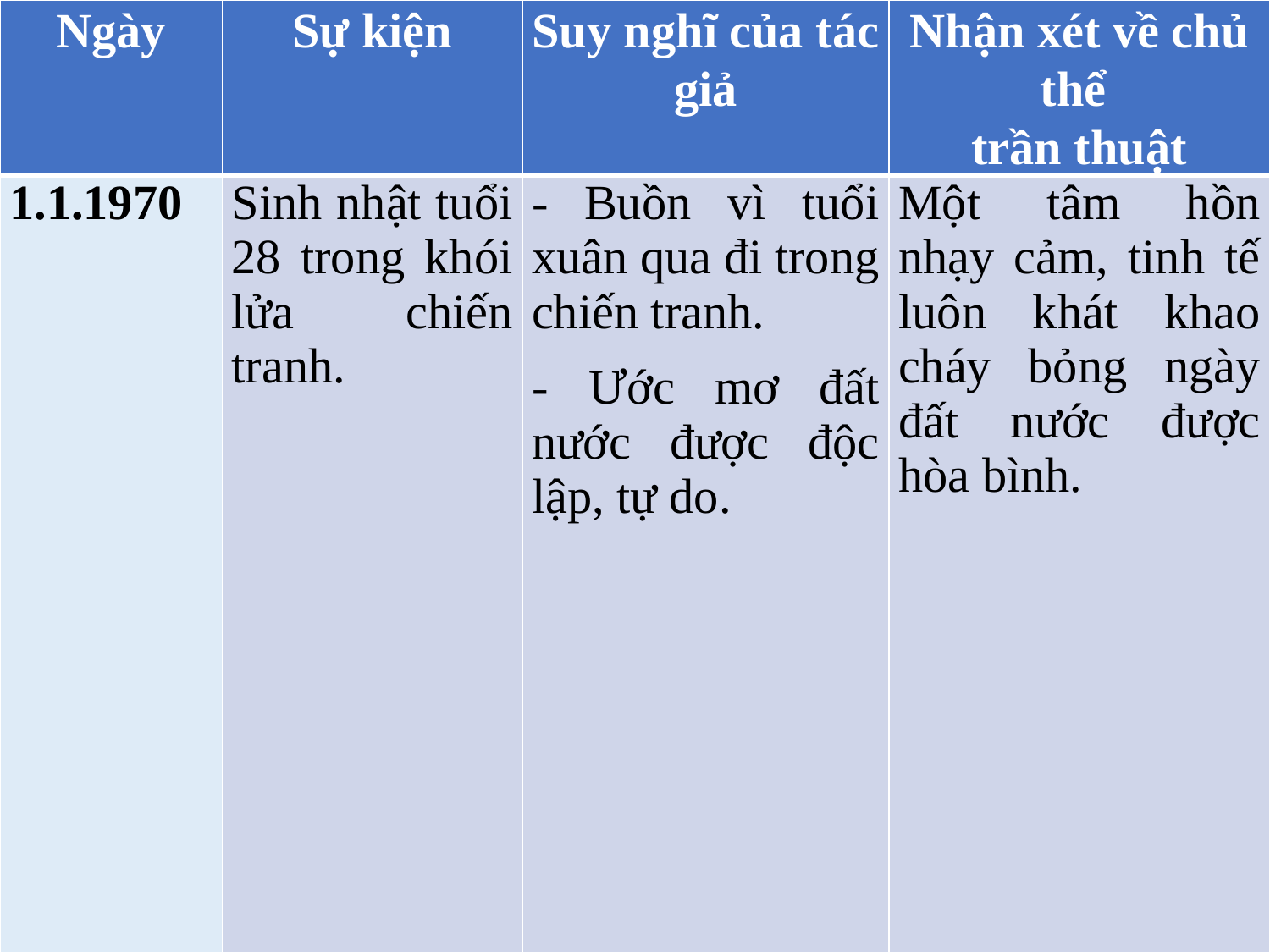

| Ngày | Sự kiện | Suy nghĩ của tác giả | Nhận xét về chủ thể trần thuật |
| --- | --- | --- | --- |
| 1.1.1970 | Sinh nhật tuổi 28 trong khói lửa chiến tranh. | - Buồn vì tuổi xuân qua đi trong chiến tranh. - Ước mơ đất nước được độc lập, tự do. | Một tâm hồn nhạy cảm, tinh tế luôn khát khao cháy bỏng ngày đất nước được hòa bình. |